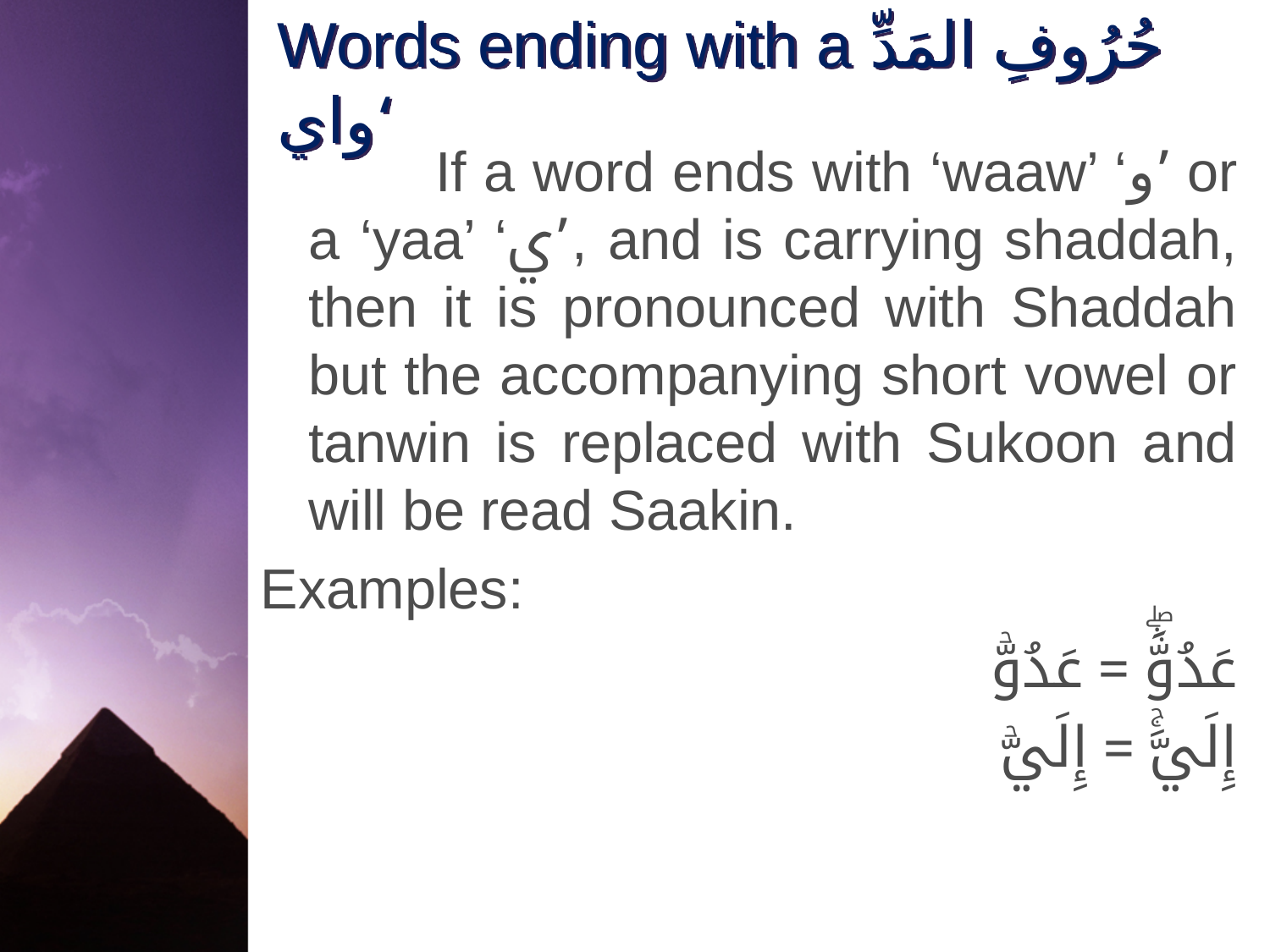

# Words ending with a حُرُوفِ المَدِّ ‘واي
		If a word ends with ‘waaw’ ‘و’ or a ‘yaa’ ‘ي’, and is carrying shaddah, then it is pronounced with Shaddah but the accompanying short vowel or tanwin is replaced with Sukoon and will be read Saakin.
Examples:
عَدُوّٞۖ = عَدُوّۡ
إِلَيَّۚ = إِلَيّۡ